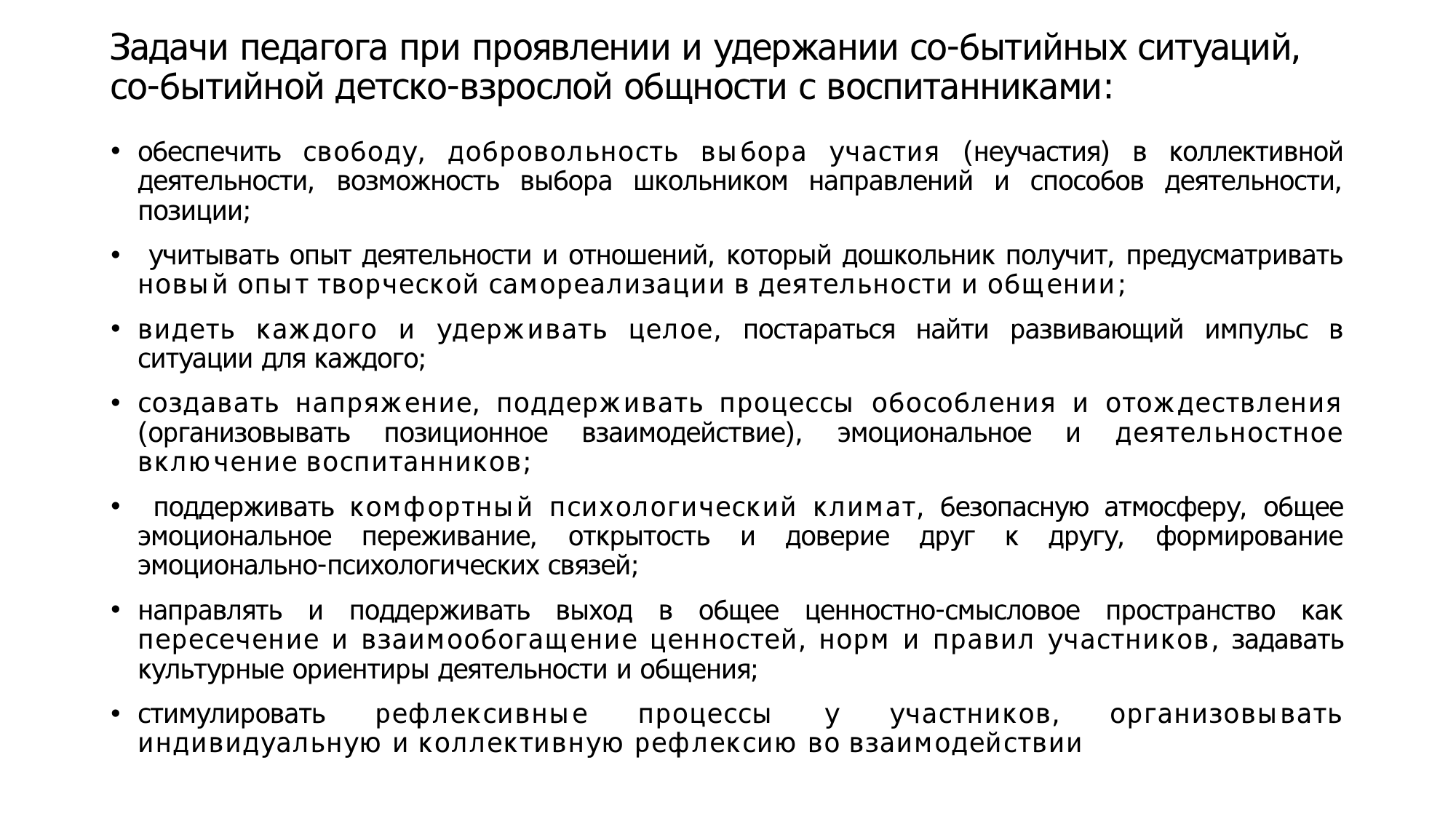

# Задачи педагога при проявлении и удержании со-бытийных ситуаций, со-бытийной детско-взрослой общности с воспитанниками:
обеспечить свободу, добровольность выбора участия (неучастия) в коллективной деятельности, возможность выбора школьником направлений и способов деятельности, позиции;
 учитывать опыт деятельности и отношений, который дошкольник получит, предусматривать новый опыт творческой самореализации в деятельности и общении;
видеть каждого и удерживать целое, постараться найти развивающий импульс в ситуации для каждого;
создавать напряжение, поддерживать процессы обособления и отождествления (организовывать позиционное взаимодействие), эмоциональное и деятельностное включение воспитанников;
 поддерживать комфортный психологический климат, безопасную атмосферу, общее эмоциональное переживание, открытость и доверие друг к другу, формирование эмоционально-психологических связей;
направлять и поддерживать выход в общее ценностно-смысловое пространство как пересечение и взаимообогащение ценностей, норм и правил участников, задавать культурные ориентиры деятельности и общения;
стимулировать рефлексивные процессы у участников, организовывать индивидуальную и коллективную рефлексию во взаимодействии